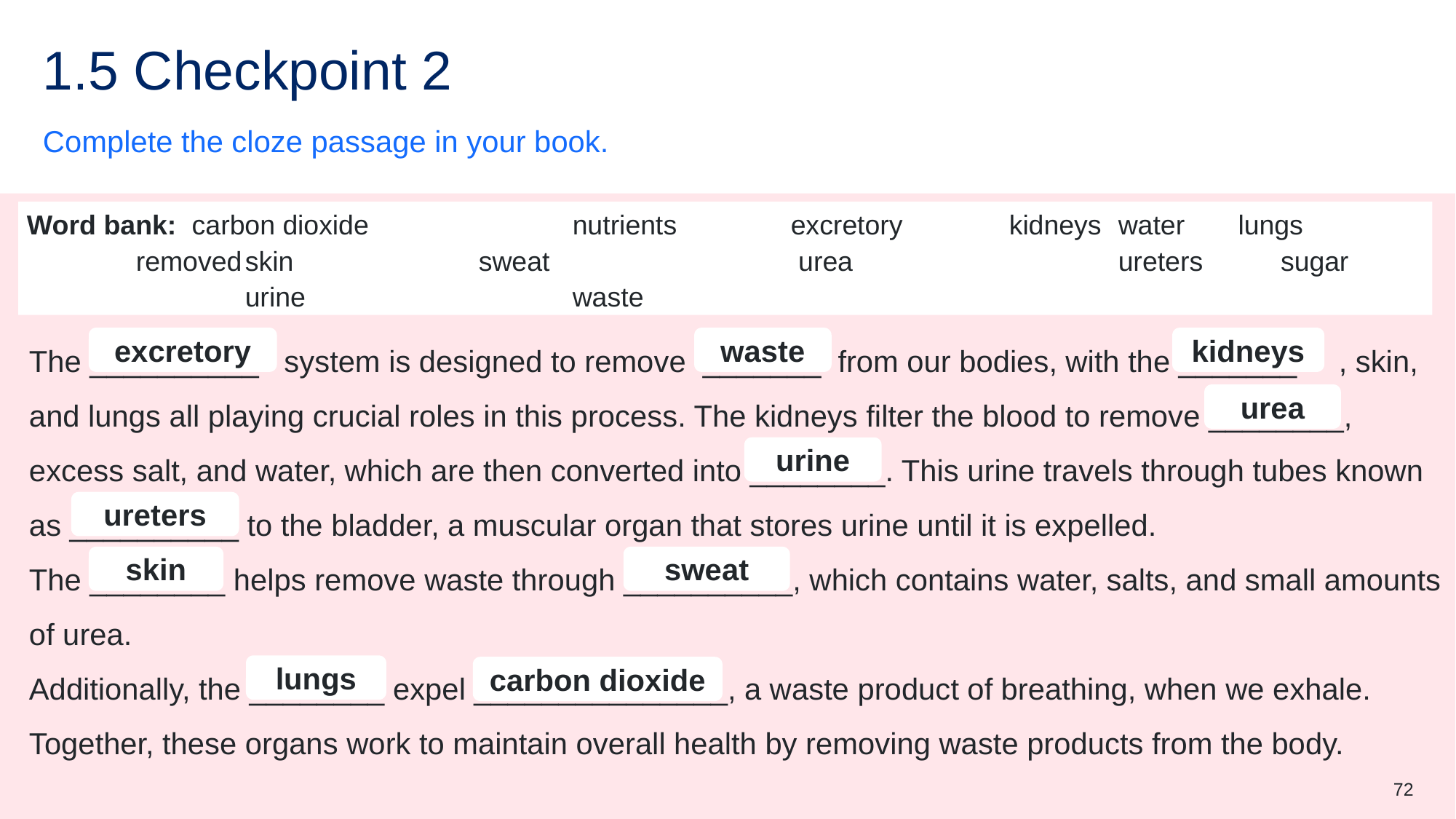

# 1.5 Checkpoint 2
Complete the cloze passage in your book.
Word bank:  carbon dioxide 		nutrients		excretory	kidneys	water       lungs		removed	skin	  	  sweat		  	 urea	         		ureters   	       sugar		urine			waste
The __________   system is designed to remove  _______  from our bodies, with the _______     , skin, and lungs all playing crucial roles in this process. The kidneys filter the blood to remove ________, excess salt, and water, which are then converted into ________. This urine travels through tubes known as __________ to the bladder, a muscular organ that stores urine until it is expelled.
The ________ helps remove waste through __________, which contains water, salts, and small amounts of urea.
Additionally, the ________ expel _______________, a waste product of breathing, when we exhale. Together, these organs work to maintain overall health by removing waste products from the body.
excretory
waste
kidneys
urea
urine
ureters
skin
sweat
lungs
carbon dioxide
72